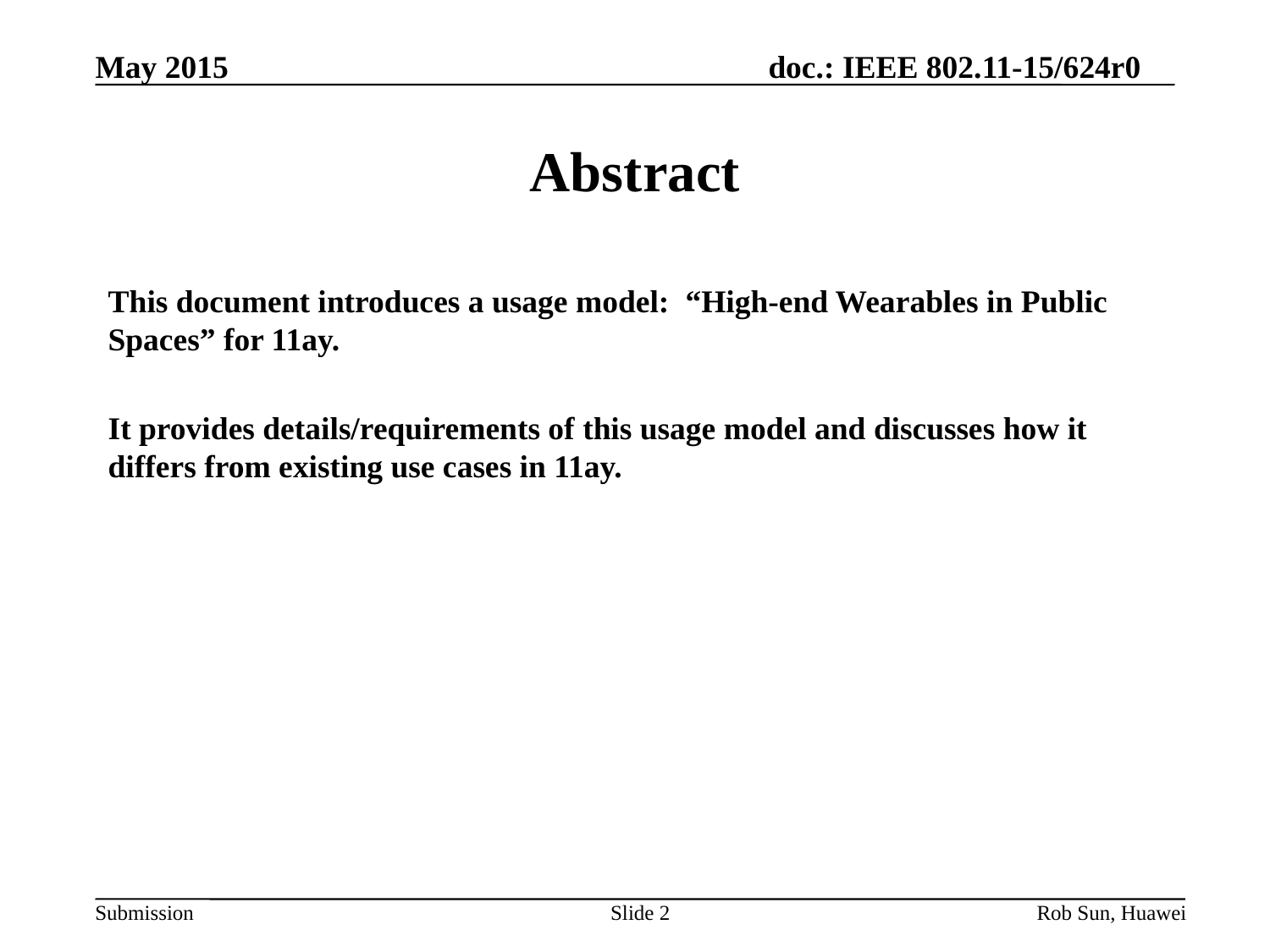

# Abstract
This document introduces a usage model:  “High-end Wearables in Public Spaces” for 11ay.

It provides details/requirements of this usage model and discusses how it differs from existing use cases in 11ay.
Slide 2
Rob Sun, Huawei